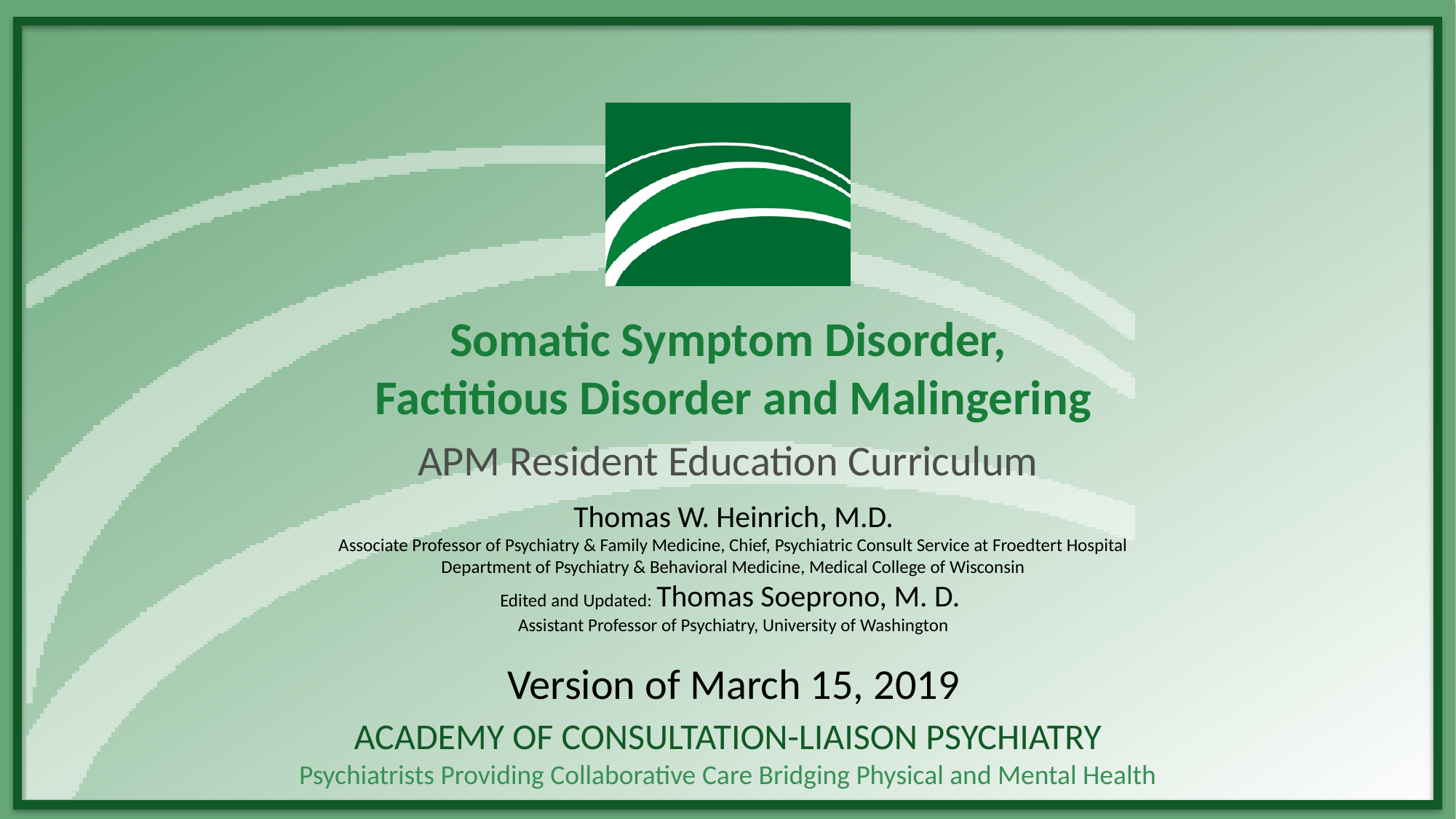

# Somatic Symptom Disorder, Factitious Disorder and Malingering
APM Resident Education Curriculum
Thomas W. Heinrich, M.D.
Associate Professor of Psychiatry & Family Medicine, Chief, Psychiatric Consult Service at Froedtert Hospital
Department of Psychiatry & Behavioral Medicine, Medical College of Wisconsin
Edited and Updated: Thomas Soeprono, M. D.
Assistant Professor of Psychiatry, University of Washington

Version of March 15, 2019